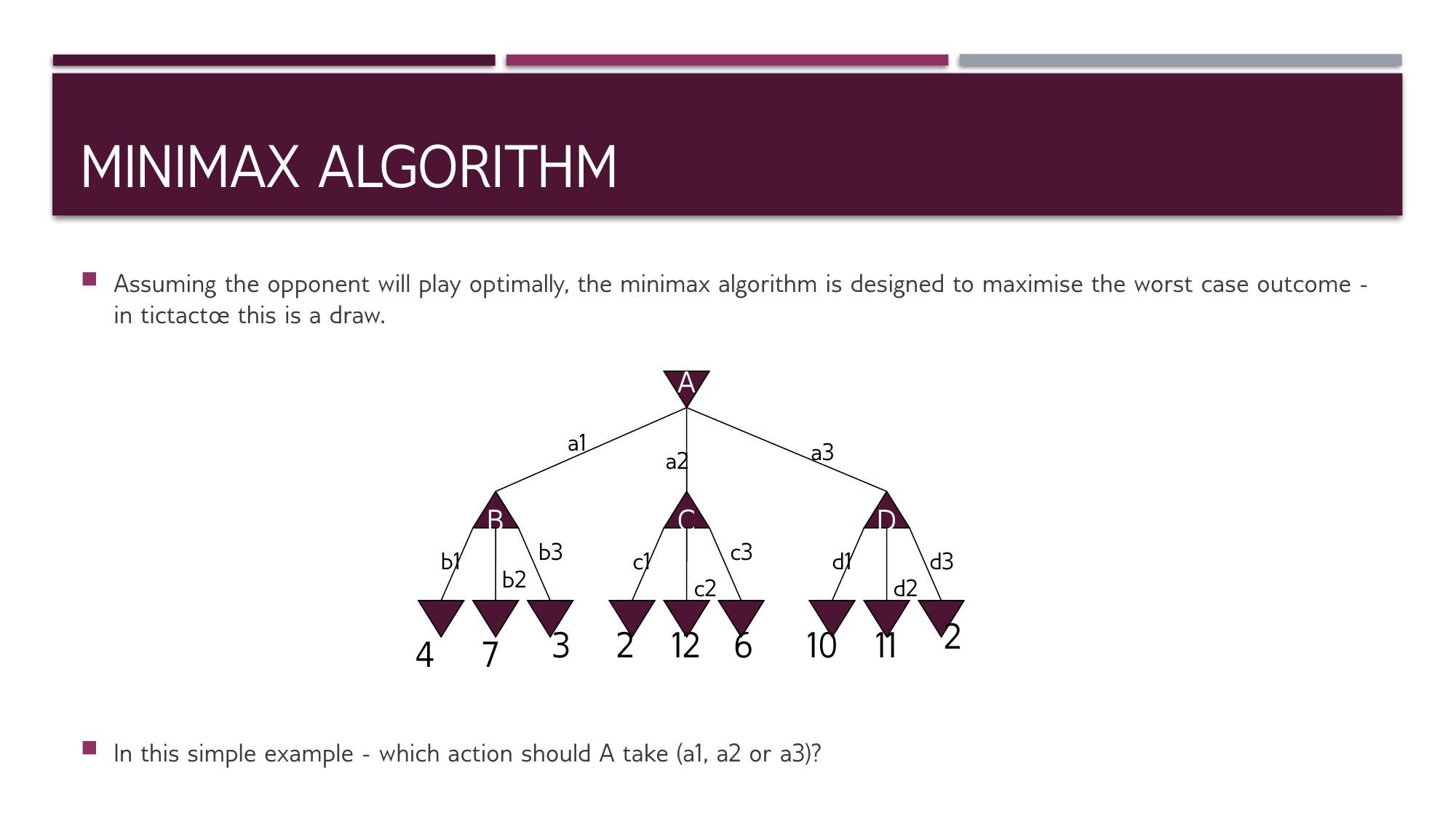

# Minimax Algorithm
Assuming the opponent will play optimally, the minimax algorithm is designed to maximise the worst case outcome - in tictactoe this is a draw.

In this simple example - which action should A take (a1, a2 or a3)?
A
a1
a3
a2

B
C
D

b3
c3
b1
c1
d1
d3
b2
c2
d2

2
3
2
12
6
10
11
7
4